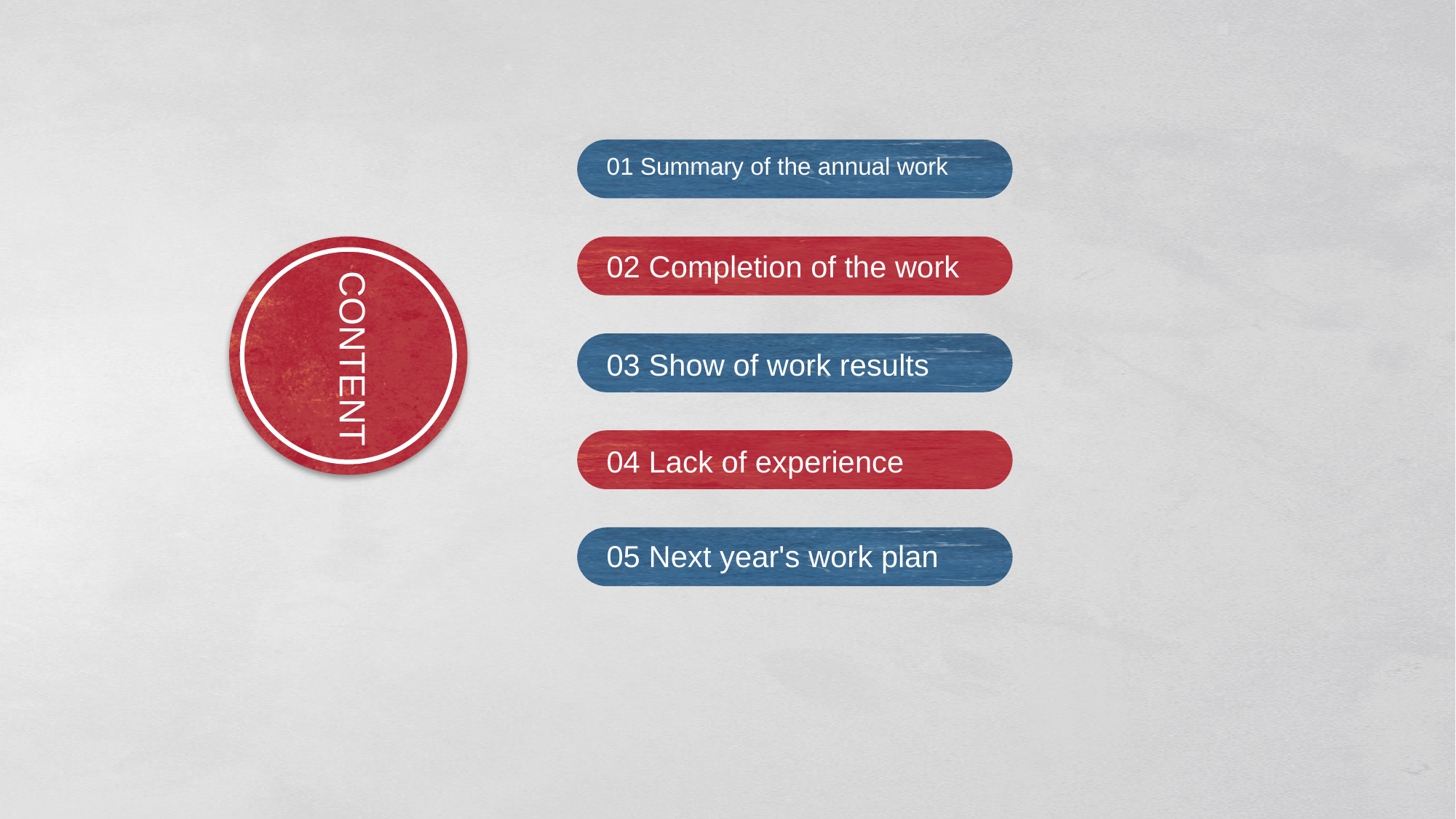

01 Summary of the annual work

02 Completion of the work
CONTENT

03 Show of work results

04 Lack of experience

05 Next year's work plan